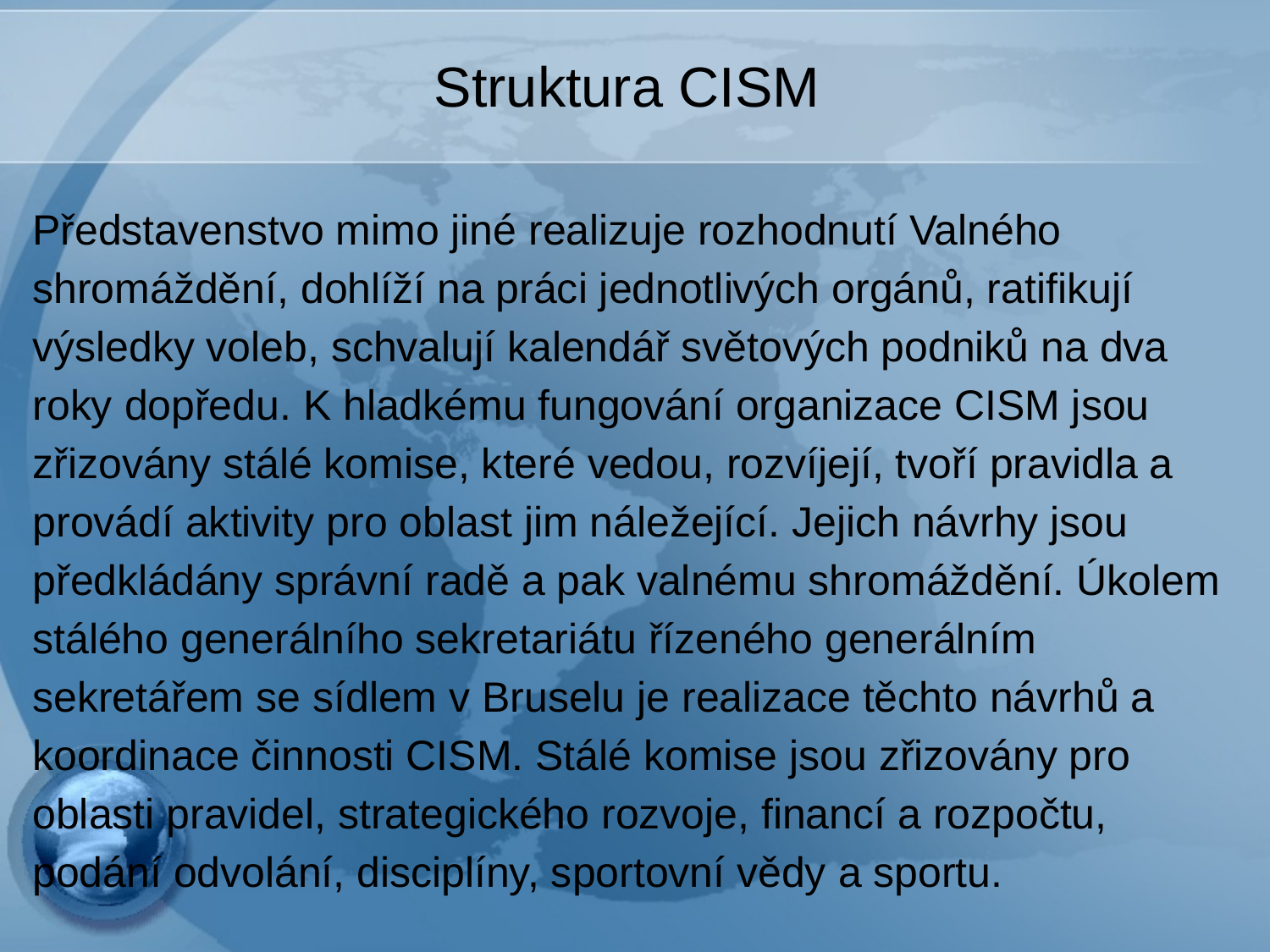

# Struktura CISM
Představenstvo mimo jiné realizuje rozhodnutí Valného shromáždění, dohlíží na práci jednotlivých orgánů, ratifikují výsledky voleb, schvalují kalendář světových podniků na dva roky dopředu. K hladkému fungování organizace CISM jsou zřizovány stálé komise, které vedou, rozvíjejí, tvoří pravidla a provádí aktivity pro oblast jim náležející. Jejich návrhy jsou předkládány správní radě a pak valnému shromáždění. Úkolem stálého generálního sekretariátu řízeného generálním sekretářem se sídlem v Bruselu je realizace těchto návrhů a koordinace činnosti CISM. Stálé komise jsou zřizovány pro oblasti pravidel, strategického rozvoje, financí a rozpočtu, podání odvolání, disciplíny, sportovní vědy a sportu.